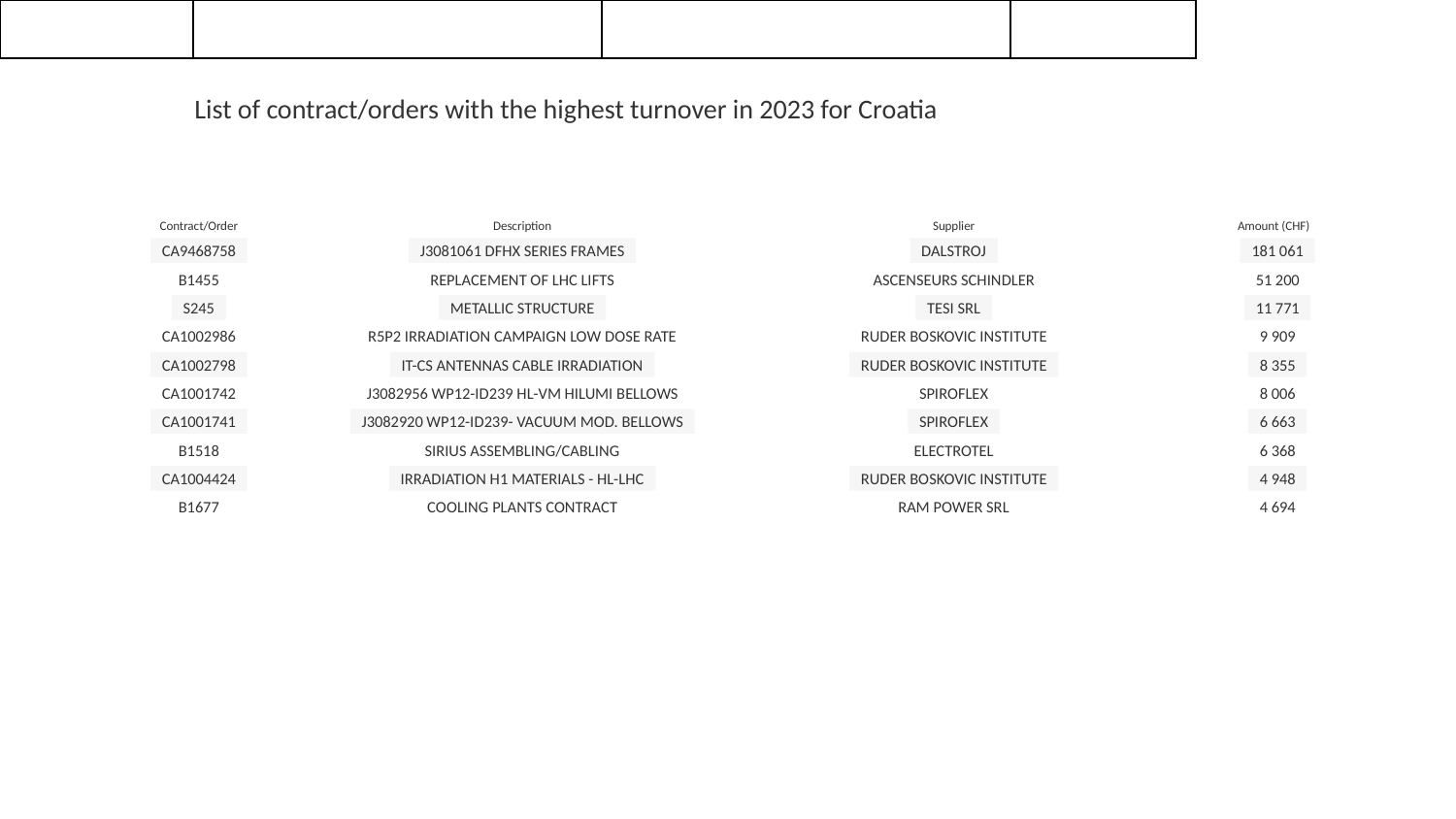

|  |  |  |  |
| --- | --- | --- | --- |
List of contract/orders with the highest turnover in 2023 for Croatia
Contract/Order
Description
Supplier
Amount (CHF)
CA9468758
J3081061 DFHX SERIES FRAMES
DALSTROJ
181 061
B1455
REPLACEMENT OF LHC LIFTS
ASCENSEURS SCHINDLER
51 200
S245
METALLIC STRUCTURE
TESI SRL
11 771
CA1002986
R5P2 IRRADIATION CAMPAIGN LOW DOSE RATE
RUDER BOSKOVIC INSTITUTE
9 909
CA1002798
IT-CS ANTENNAS CABLE IRRADIATION
RUDER BOSKOVIC INSTITUTE
8 355
CA1001742
J3082956 WP12-ID239 HL-VM HILUMI BELLOWS
SPIROFLEX
8 006
CA1001741
J3082920 WP12-ID239- VACUUM MOD. BELLOWS
SPIROFLEX
6 663
B1518
SIRIUS ASSEMBLING/CABLING
ELECTROTEL
6 368
CA1004424
IRRADIATION H1 MATERIALS - HL-LHC
RUDER BOSKOVIC INSTITUTE
4 948
B1677
COOLING PLANTS CONTRACT
RAM POWER SRL
4 694